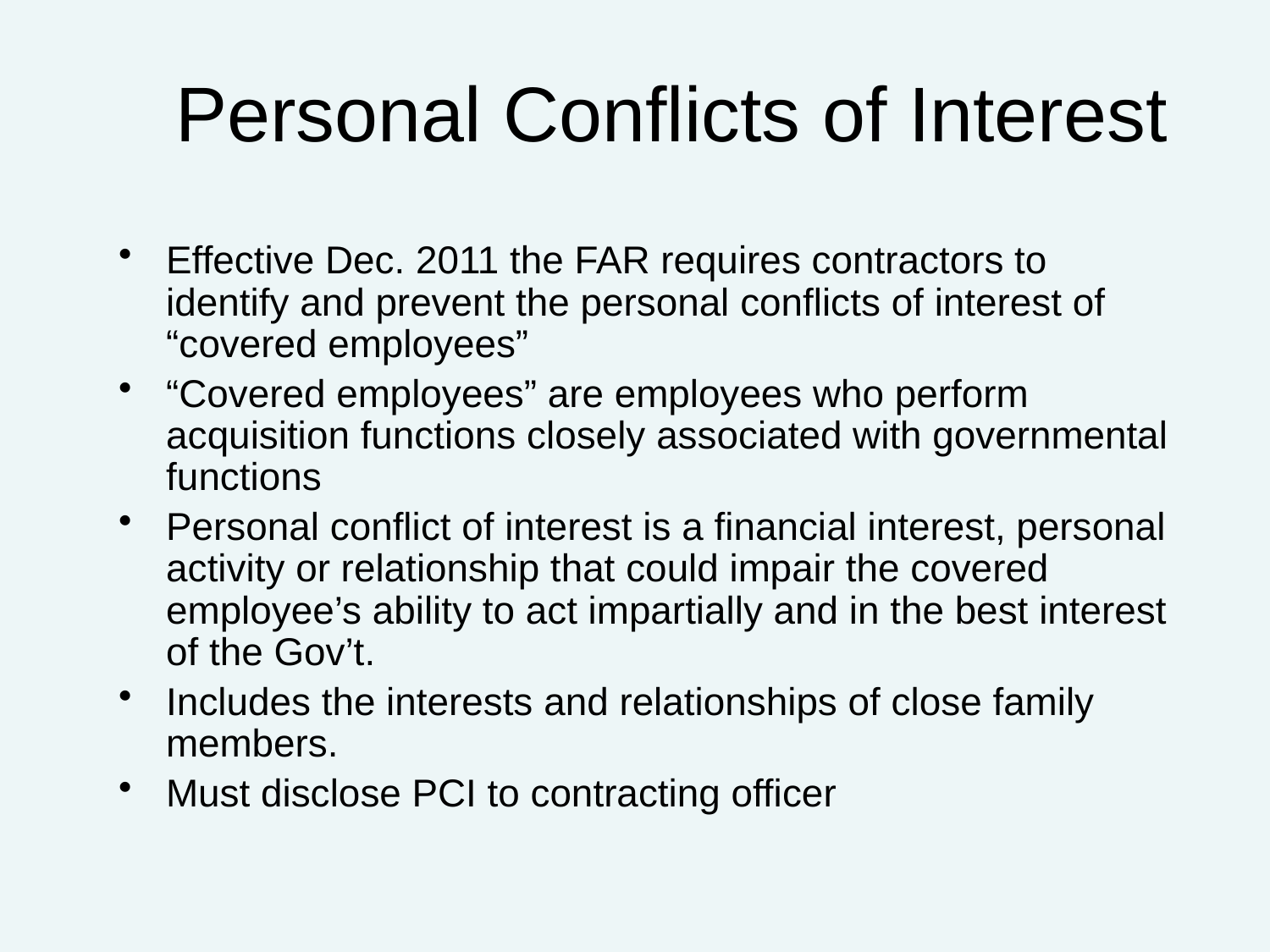

# Personal Conflicts of Interest

Effective Dec. 2011 the FAR requires contractors to identify and prevent the personal conflicts of interest of “covered employees”
“Covered employees” are employees who perform acquisition functions closely associated with governmental functions
Personal conflict of interest is a financial interest, personal activity or relationship that could impair the covered employee’s ability to act impartially and in the best interest of the Gov’t.
Includes the interests and relationships of close family members.
Must disclose PCI to contracting officer